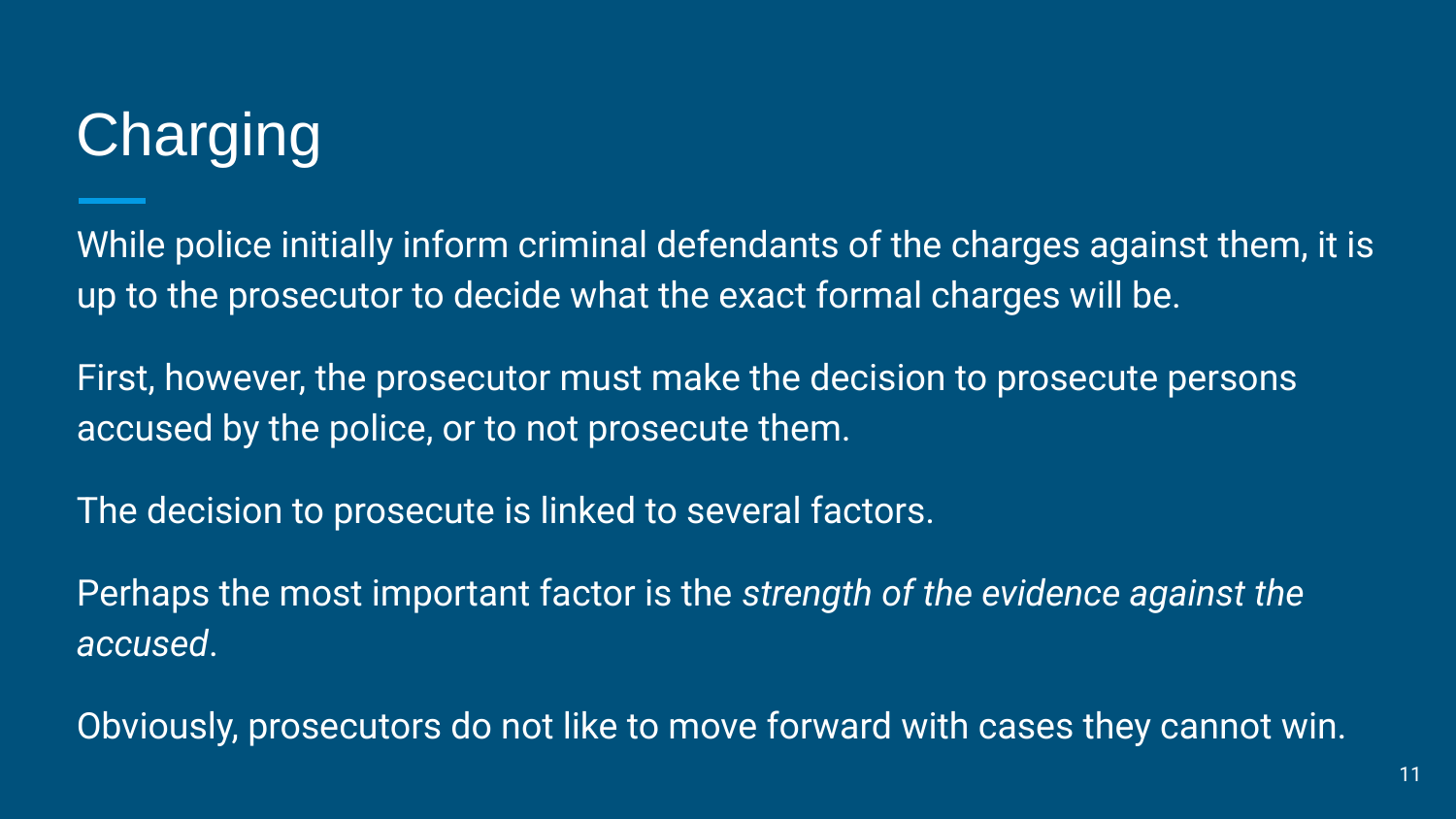

# Charging
While police initially inform criminal defendants of the charges against them, it is up to the prosecutor to decide what the exact formal charges will be.
First, however, the prosecutor must make the decision to prosecute persons accused by the police, or to not prosecute them.
The decision to prosecute is linked to several factors.
Perhaps the most important factor is the strength of the evidence against the accused.
Obviously, prosecutors do not like to move forward with cases they cannot win.
11